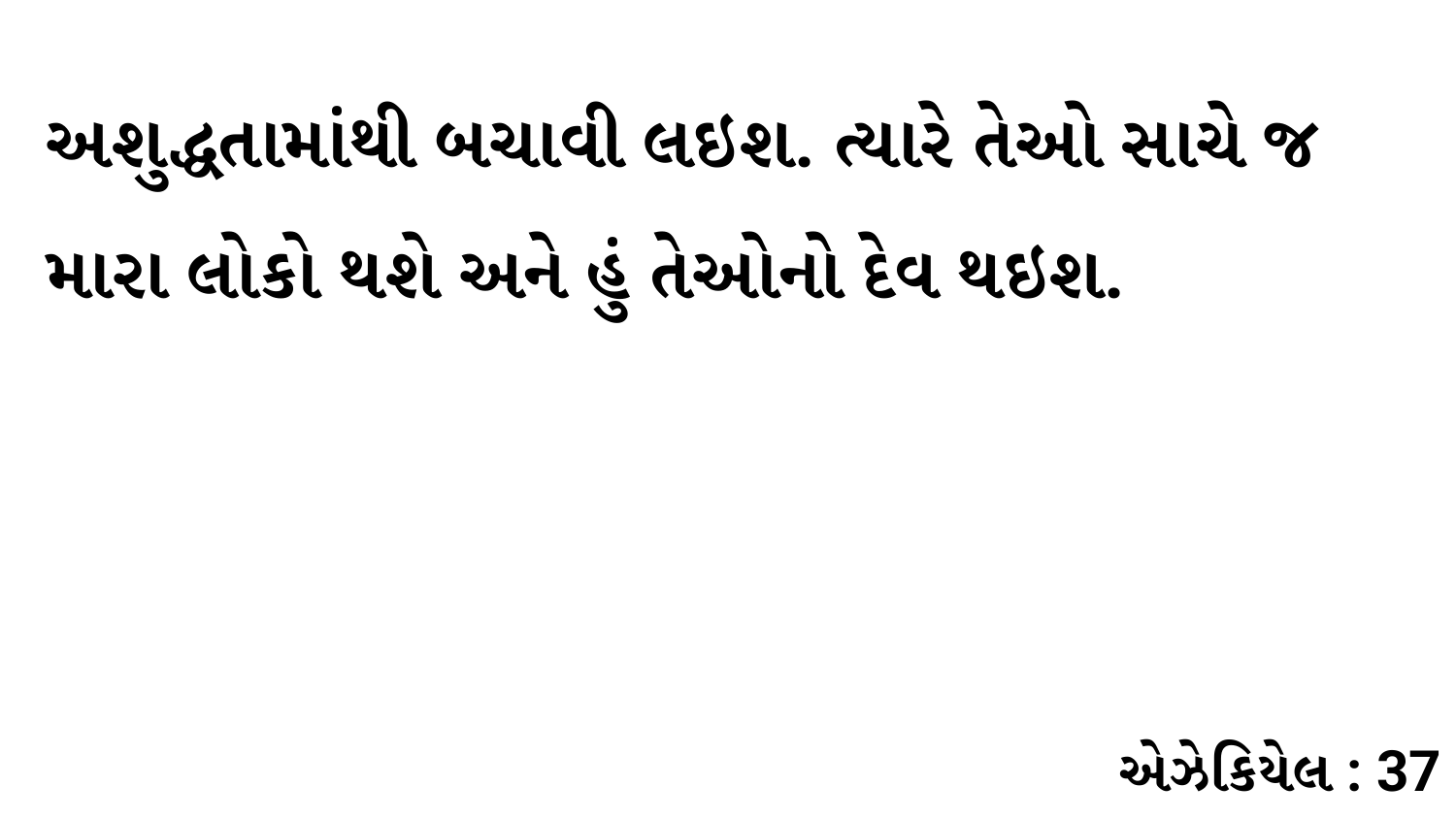

અશુદ્ધતામાંથી બચાવી લઇશ. ત્યારે તેઓ સાચે જ મારા લોકો થશે અને હું તેઓનો દેવ થઇશ.
એઝેકિયેલ : 37